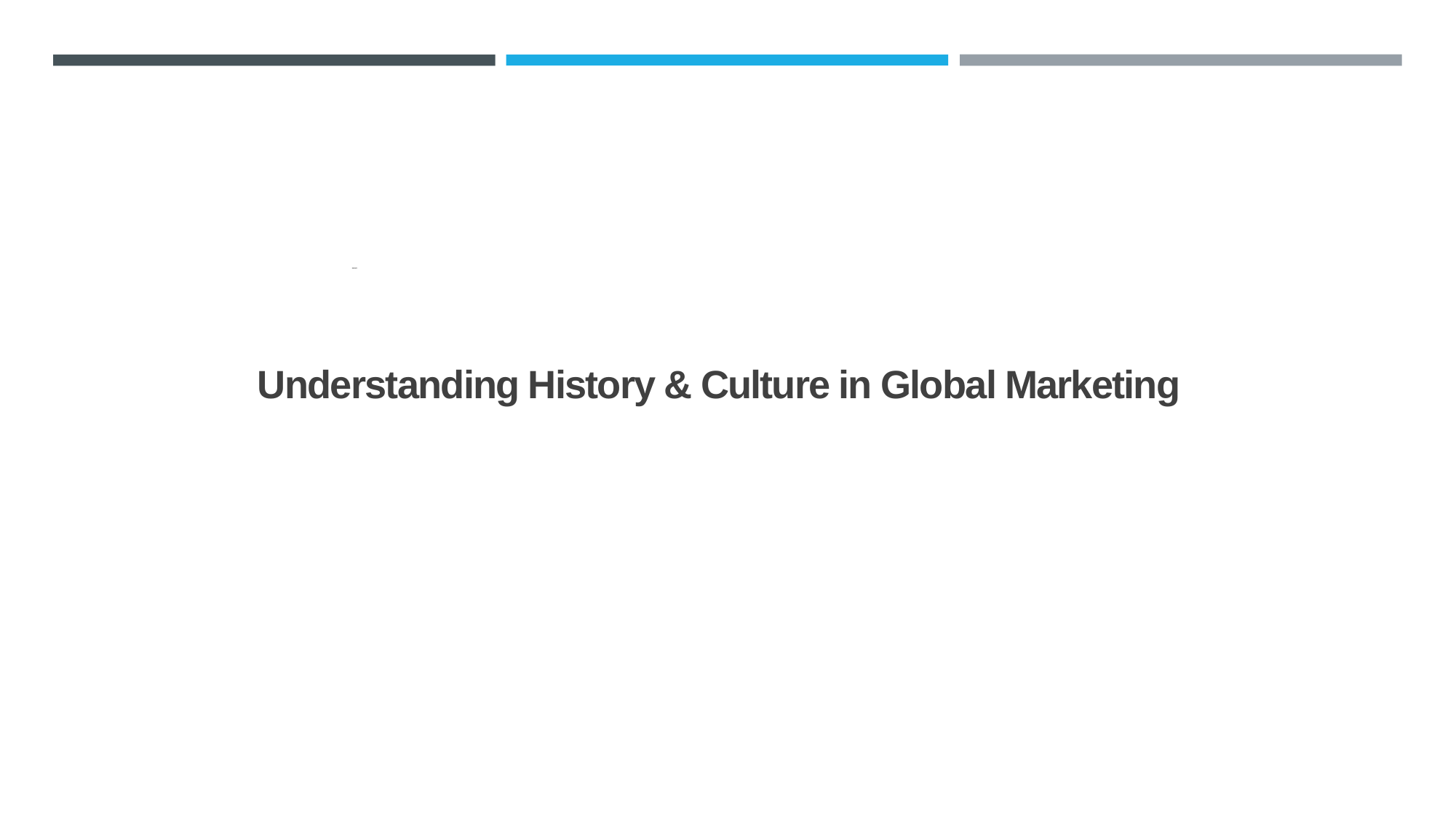

IBB2402
 Understanding History & Culture in Global Marketing